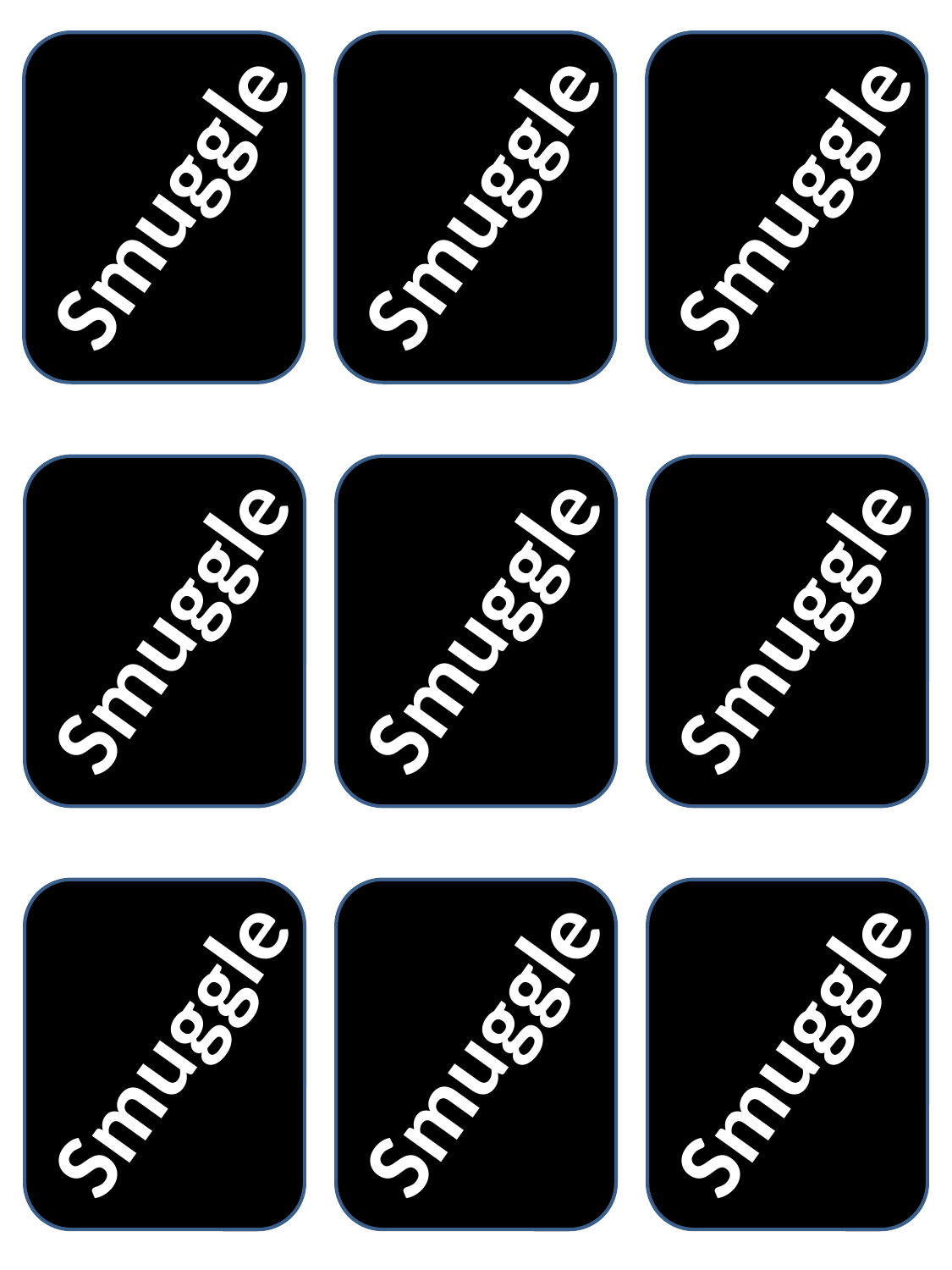

Smuggle

Smuggle

Smuggle

Smuggle

Smuggle

Smuggle

Smuggle

Smuggle

Smuggle